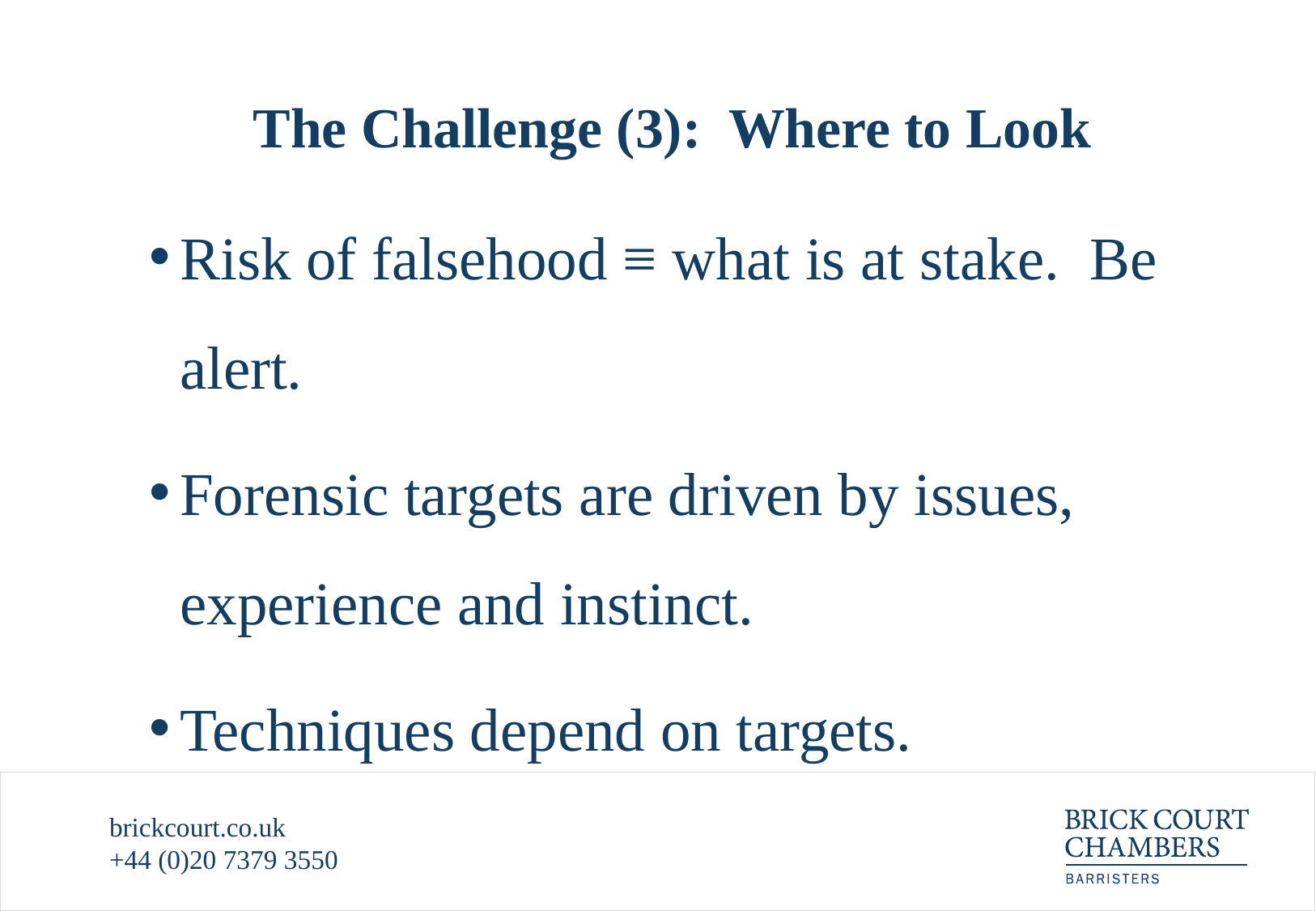

# The Challenge (3):  Where to Look
Risk of falsehood ≡ what is at stake.  Be alert.
Forensic targets are driven by issues, experience and instinct.
Techniques depend on targets.
brickcourt.co.uk
+44 (0)20 7379 3550